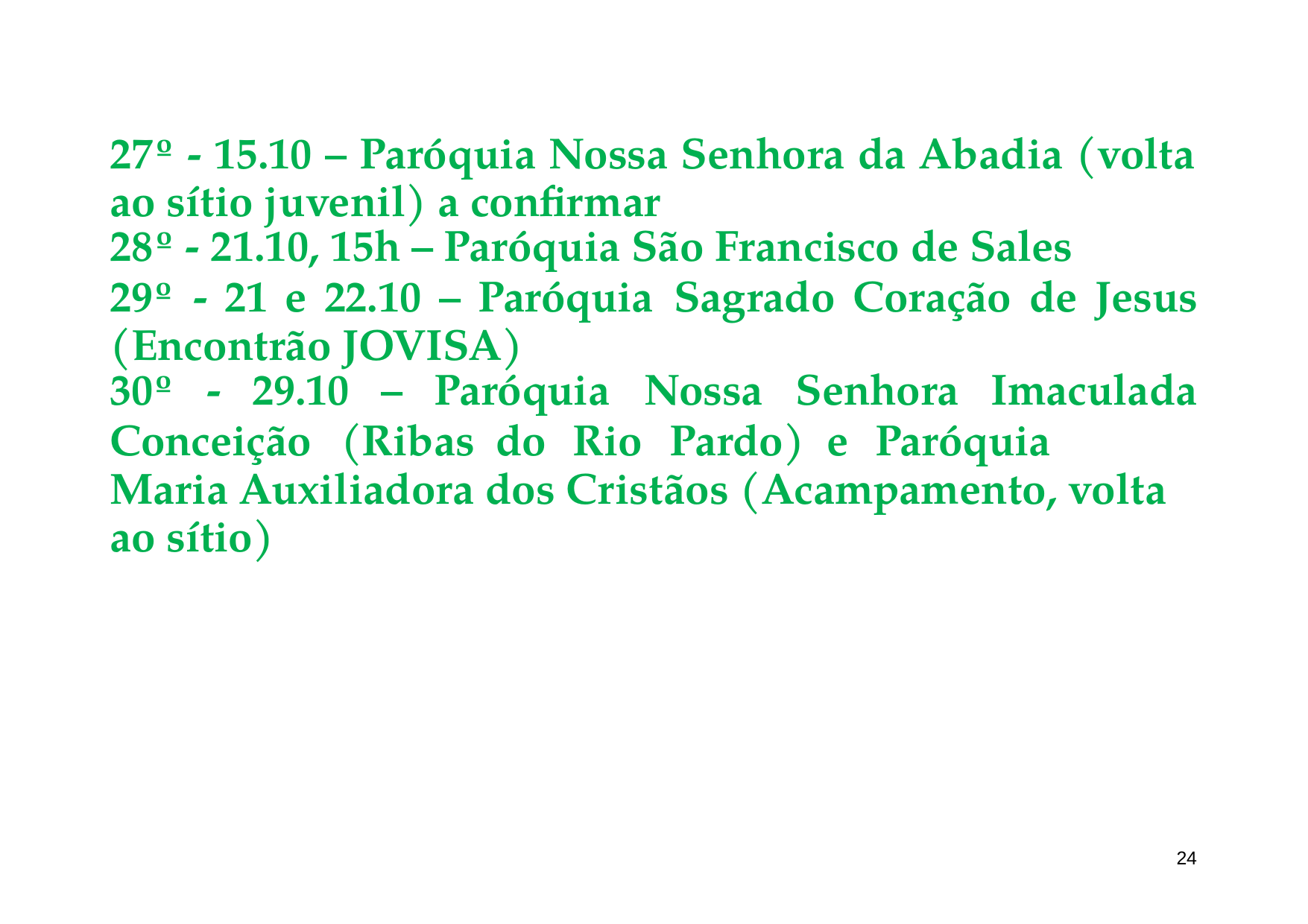

27º - 15.10 – Paróquia Nossa Senhora da Abadia (volta ao sítio juvenil) a confirmar
28º - 21.10, 15h – Paróquia São Francisco de Sales
29º	-	21	e	22.10	–	Paróquia	Sagrado	Coração	de	Jesus (Encontrão JOVISA)
30º	-	29.10	–	Paróquia	Nossa	Senhora	Imaculada
Conceição	(Ribas	do	Rio	Pardo)	e	Paróquia	Maria Auxiliadora dos Cristãos (Acampamento, volta ao sítio)
24